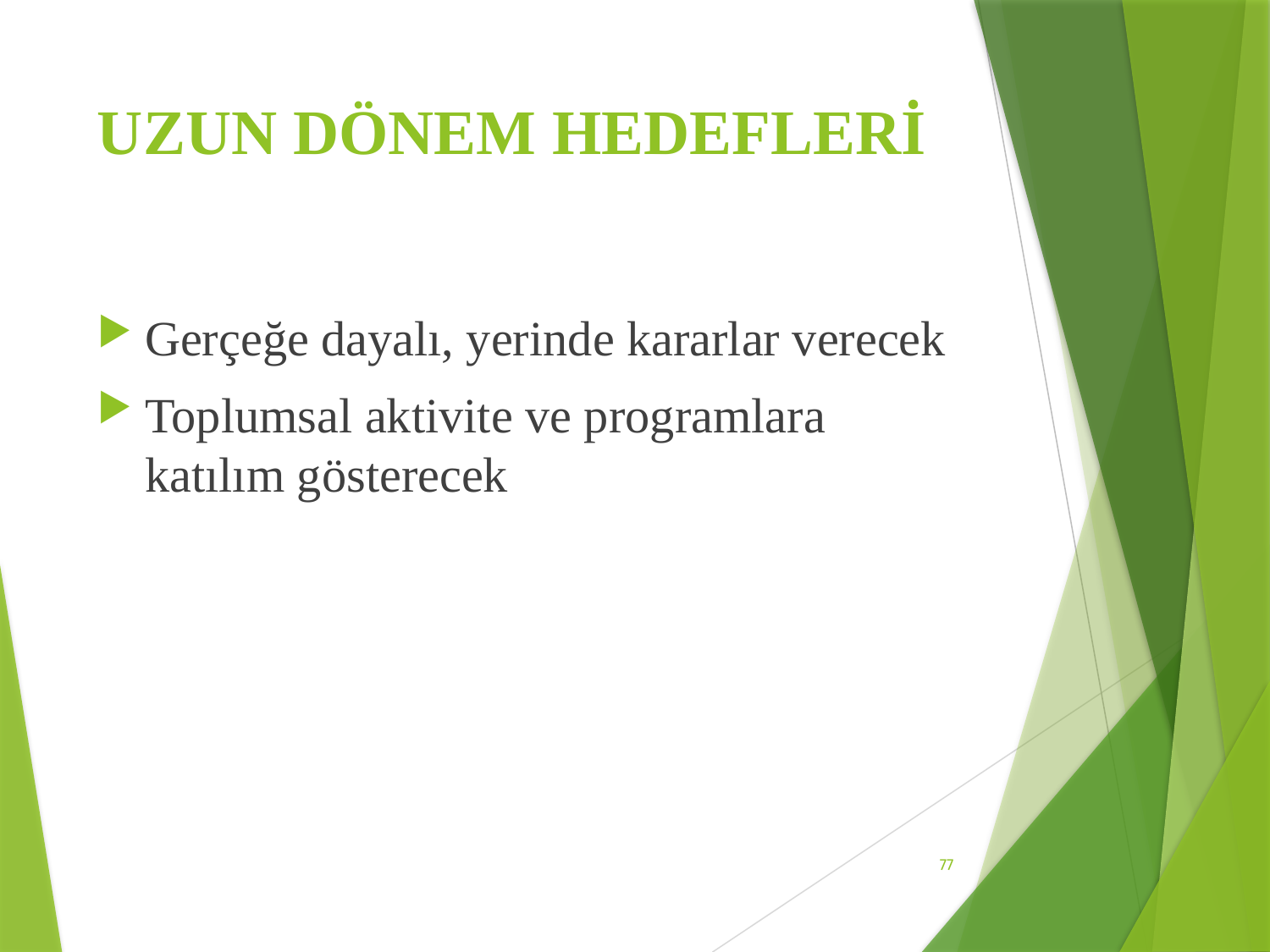

# UZUN DÖNEM HEDEFLERİ
Gerçeğe dayalı, yerinde kararlar verecek
Toplumsal aktivite ve programlara katılım gösterecek

77